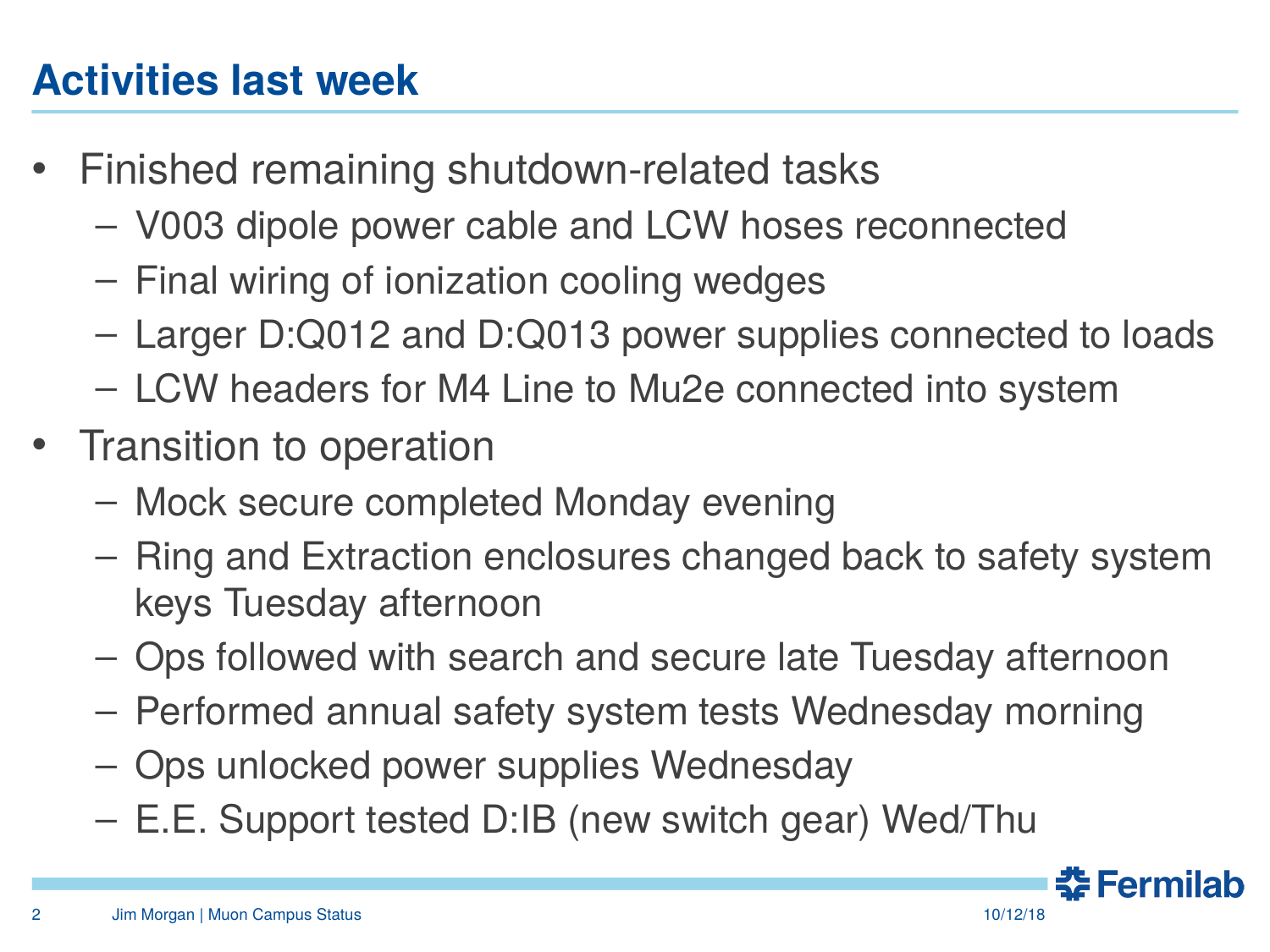

# Activities last week
Finished remaining shutdown-related tasks
V003 dipole power cable and LCW hoses reconnected
Final wiring of ionization cooling wedges
Larger D:Q012 and D:Q013 power supplies connected to loads
LCW headers for M4 Line to Mu2e connected into system
Transition to operation
Mock secure completed Monday evening
Ring and Extraction enclosures changed back to safety system keys Tuesday afternoon
Ops followed with search and secure late Tuesday afternoon
Performed annual safety system tests Wednesday morning
Ops unlocked power supplies Wednesday
E.E. Support tested D:IB (new switch gear) Wed/Thu
2
Jim Morgan | Muon Campus Status
10/12/18